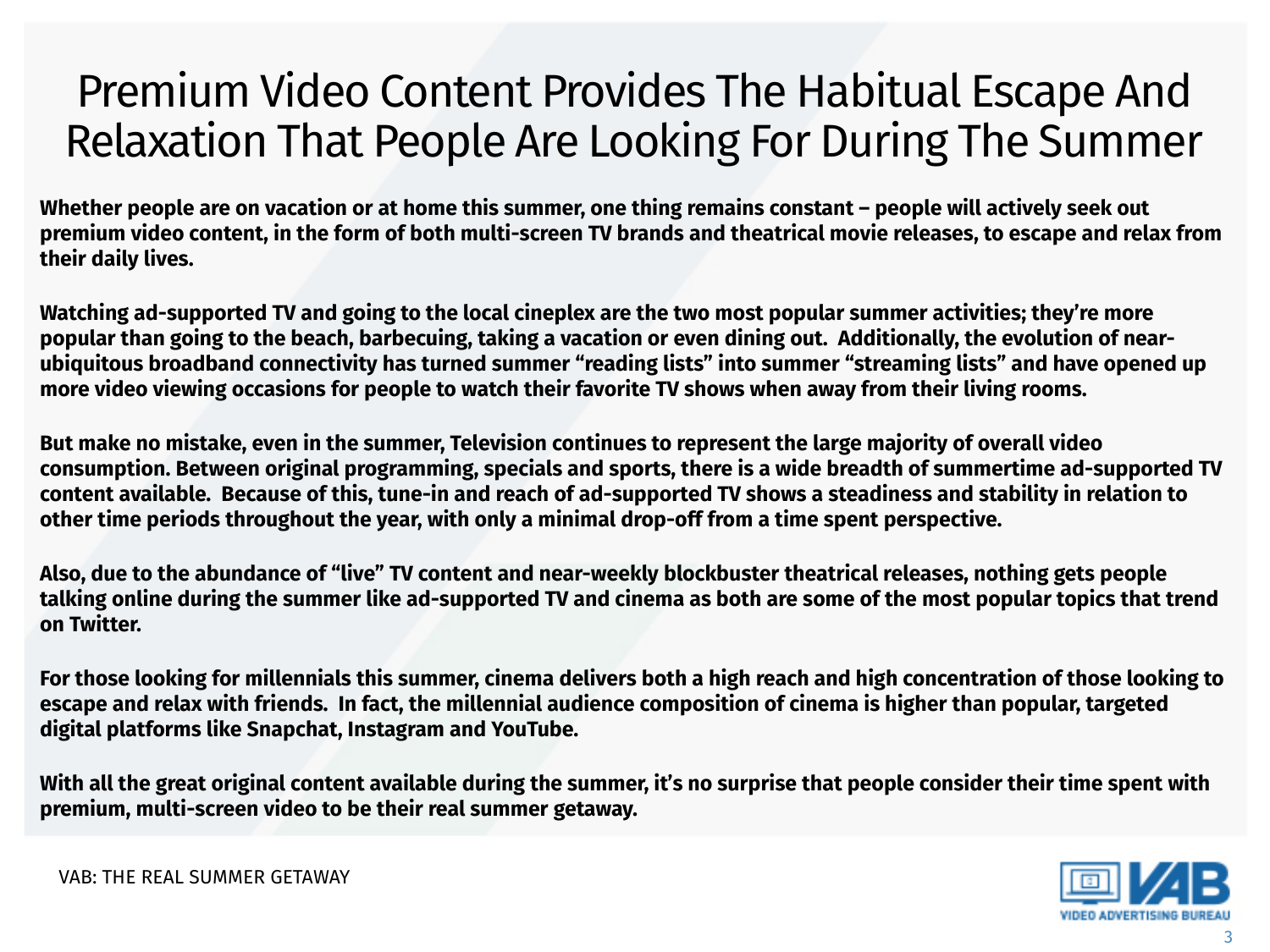

Premium Video Content Provides The Habitual Escape And Relaxation That People Are Looking For During The Summer
Whether people are on vacation or at home this summer, one thing remains constant – people will actively seek out premium video content, in the form of both multi-screen TV brands and theatrical movie releases, to escape and relax from their daily lives.

Watching ad-supported TV and going to the local cineplex are the two most popular summer activities; they’re more popular than going to the beach, barbecuing, taking a vacation or even dining out.  Additionally, the evolution of near-ubiquitous broadband connectivity has turned summer “reading lists” into summer “streaming lists” and have opened up more video viewing occasions for people to watch their favorite TV shows when away from their living rooms.

But make no mistake, even in the summer, Television continues to represent the large majority of overall video consumption. Between original programming, specials and sports, there is a wide breadth of summertime ad-supported TV content available.  Because of this, tune-in and reach of ad-supported TV shows a steadiness and stability in relation to other time periods throughout the year, with only a minimal drop-off from a time spent perspective.

Also, due to the abundance of “live” TV content and near-weekly blockbuster theatrical releases, nothing gets people talking online during the summer like ad-supported TV and cinema as both are some of the most popular topics that trend on Twitter.

For those looking for millennials this summer, cinema delivers both a high reach and high concentration of those looking to escape and relax with friends.  In fact, the millennial audience composition of cinema is higher than popular, targeted digital platforms like Snapchat, Instagram and YouTube.

With all the great original content available during the summer, it’s no surprise that people consider their time spent with premium, multi-screen video to be their real summer getaway.
VAB: THE REAL SUMMER GETAWAY